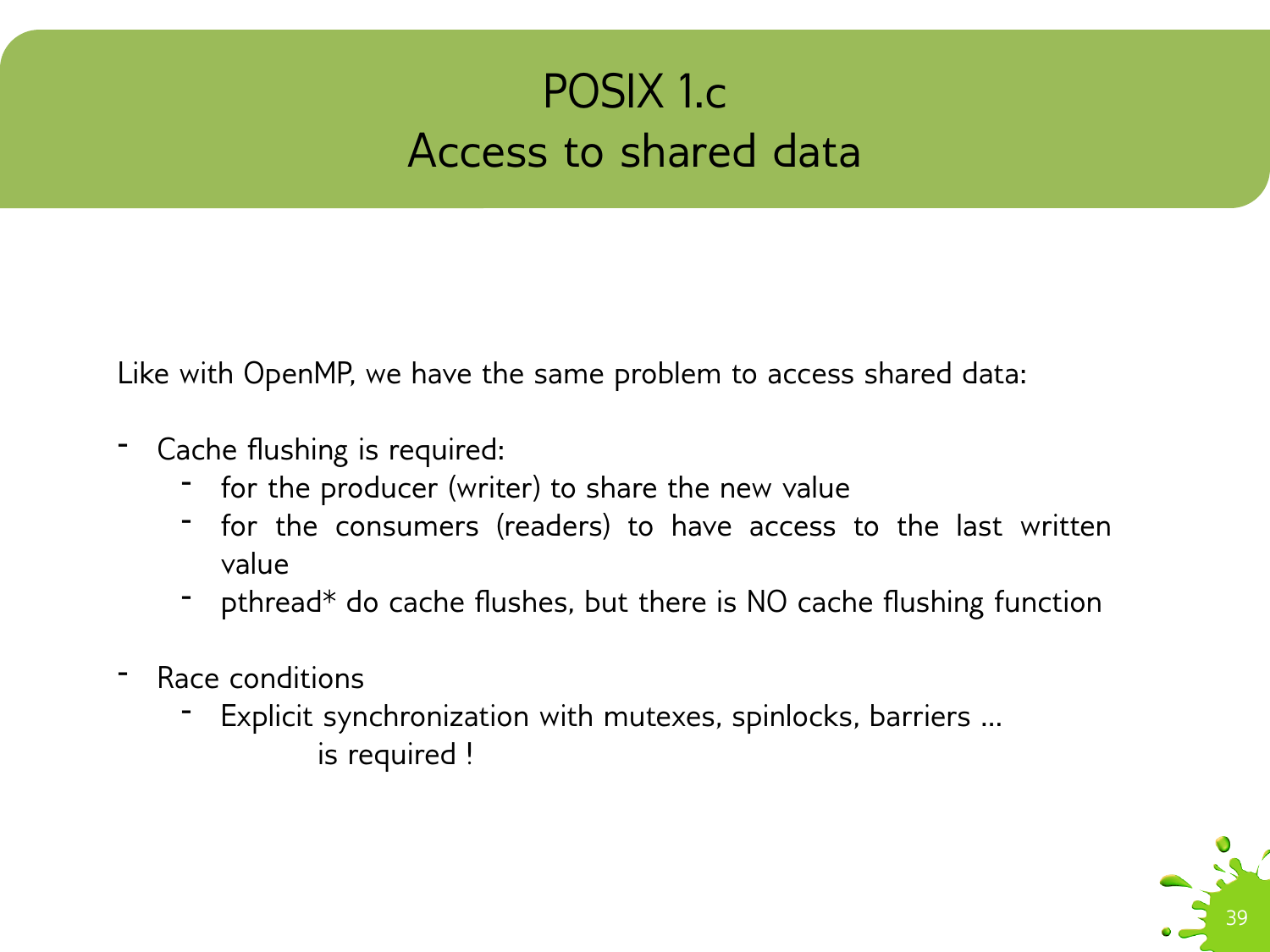

# POSIX 1.c Access to shared data
Like with OpenMP, we have the same problem to access shared data:

Cache flushing is required:
for the producer (writer) to share the new value
for the consumers (readers) to have access to the last written value
pthread* do cache flushes, but there is NO cache flushing function

Race conditions
Explicit synchronization with mutexes, spinlocks, barriers …
	 is required !
39